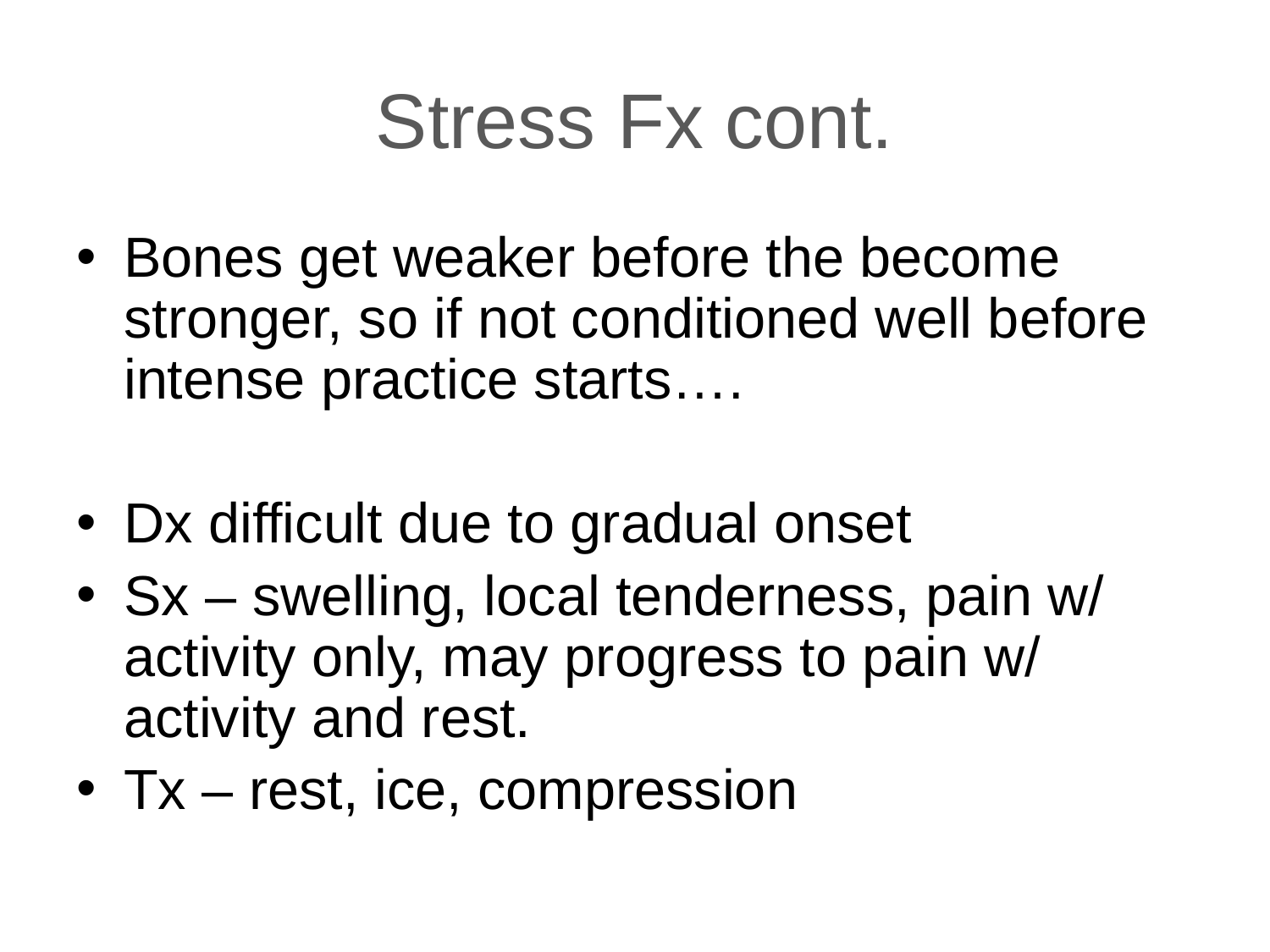

# Stress Fx cont.
Bones get weaker before the become stronger, so if not conditioned well before intense practice starts….

Dx difficult due to gradual onset
Sx – swelling, local tenderness, pain w/ activity only, may progress to pain w/ activity and rest.
Tx – rest, ice, compression